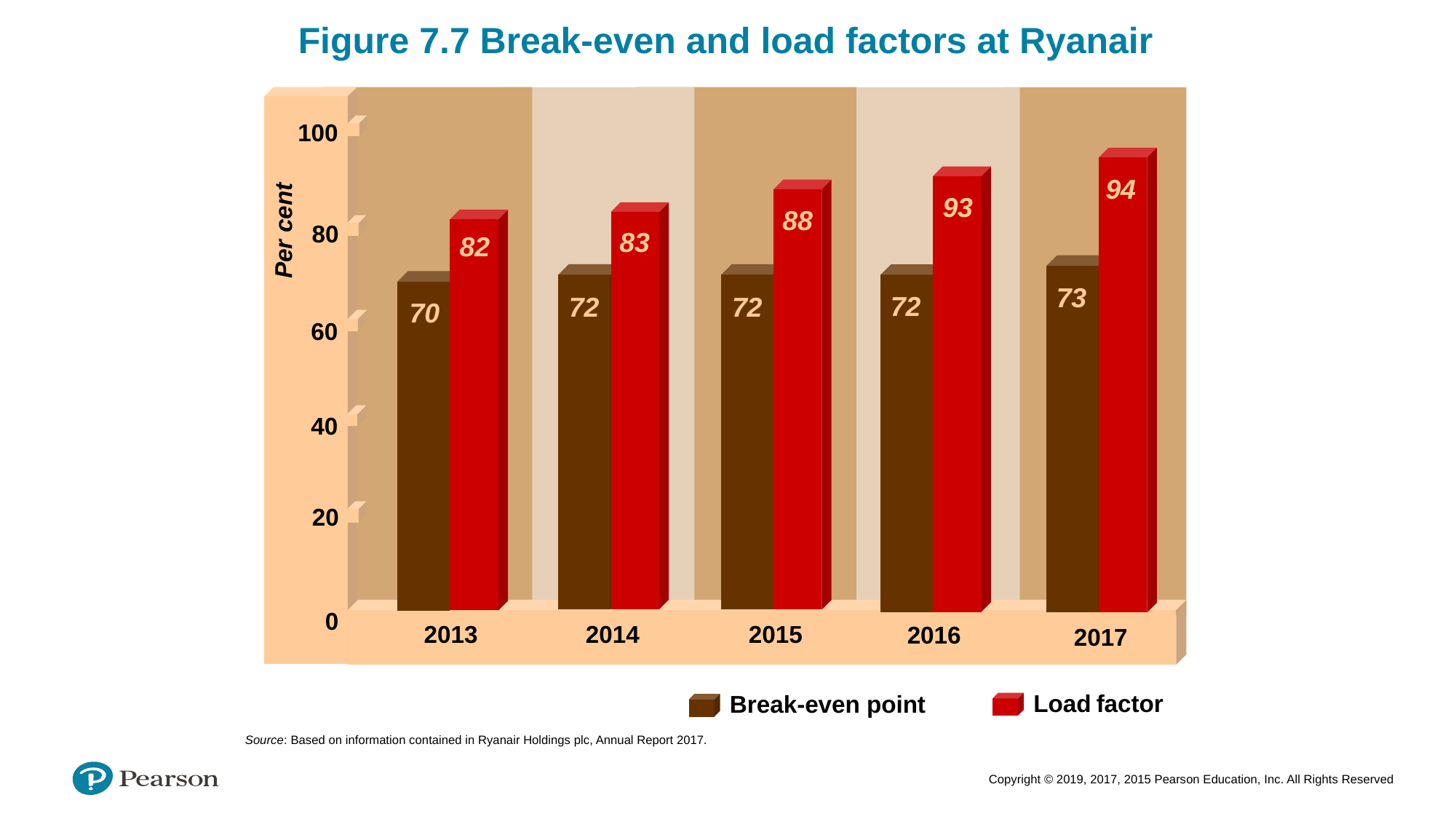

Figure 7.7 Break-even and load factors at Ryanair

100

%

94

93
88

Per cent
80

83
82

73
72
72
72
70

60

40
  20

0
2013
2014
2015
2016
2017
Load factor
Break-even point

Source: Based on information contained in Ryanair Holdings plc, Annual Report 2017.